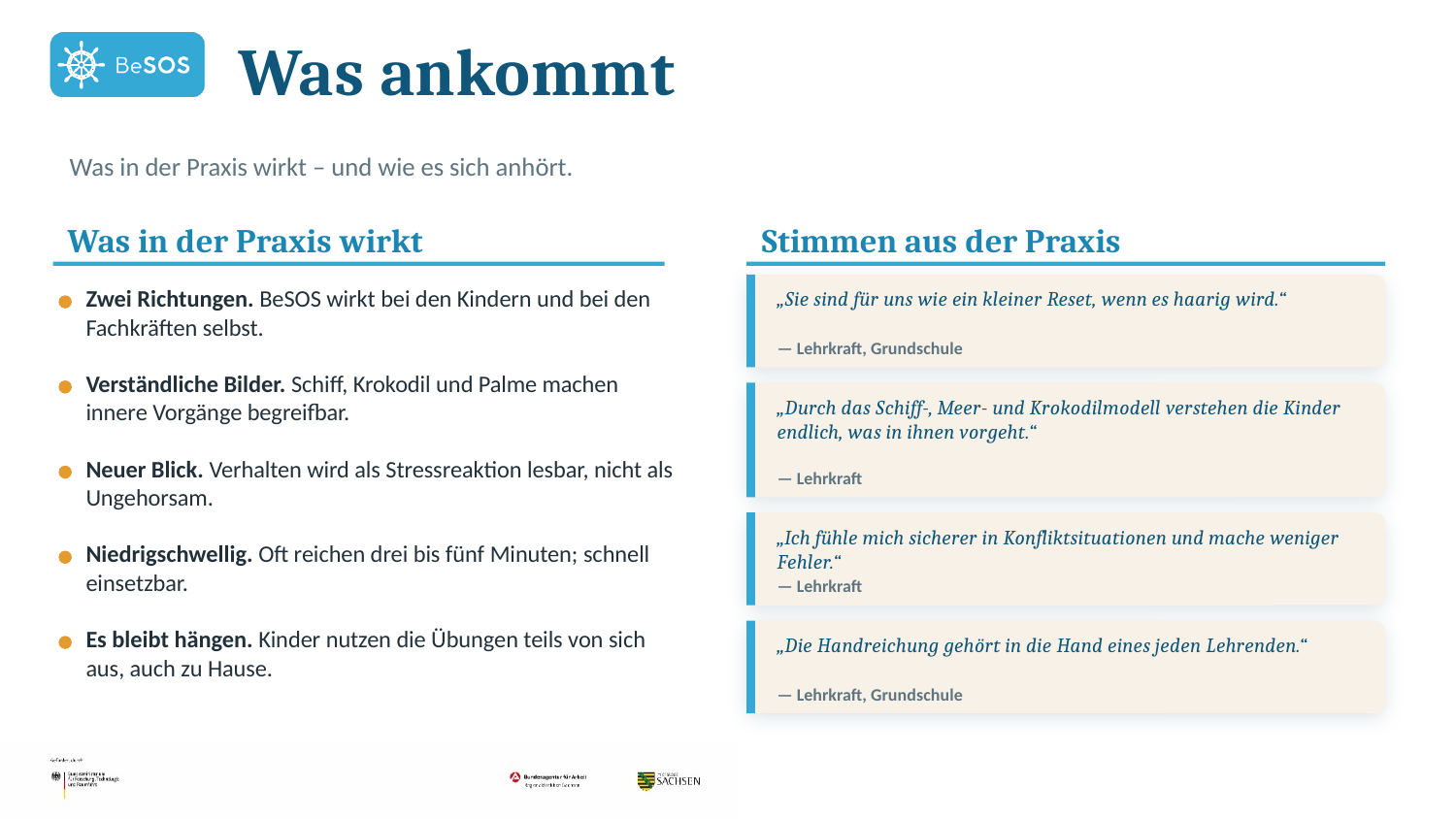

Was ankommt
Was in der Praxis wirkt – und wie es sich anhört.
Was in der Praxis wirkt
Stimmen aus der Praxis

Zwei Richtungen. BeSOS wirkt bei den Kindern und bei den Fachkräften selbst.
„Sie sind für uns wie ein kleiner Reset, wenn es haarig wird.“

— Lehrkraft, Grundschule
Verständliche Bilder. Schiff, Krokodil und Palme machen innere Vorgänge begreifbar.

„Durch das Schiff-, Meer- und Krokodilmodell verstehen die Kinder endlich, was in ihnen vorgeht.“
Neuer Blick. Verhalten wird als Stressreaktion lesbar, nicht als Ungehorsam.
— Lehrkraft

„Ich fühle mich sicherer in Konfliktsituationen und mache weniger Fehler.“
Niedrigschwellig. Oft reichen drei bis fünf Minuten; schnell einsetzbar.

— Lehrkraft

Es bleibt hängen. Kinder nutzen die Übungen teils von sich aus, auch zu Hause.
„Die Handreichung gehört in die Hand eines jeden Lehrenden.“

— Lehrkraft, Grundschule